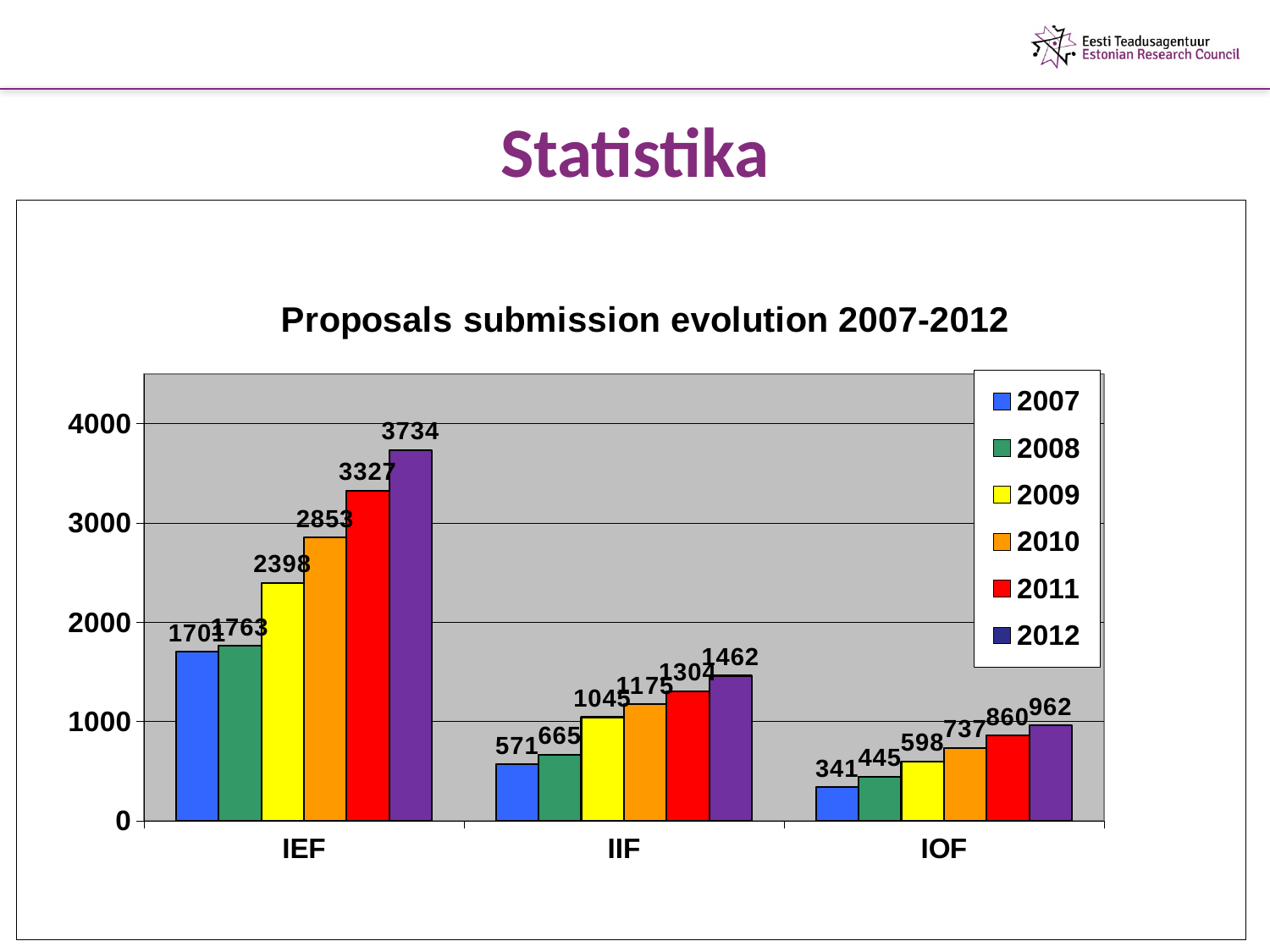

# Statistika

### Chart: Proposals submission evolution 2007-2012

| Category | 2007 | 2008 | 2009 | 2010 | 2011 | 2012 |
|---|---|---|---|---|---|---|
| IEF | 1701.0 | 1763.0 | 2398.0 | 2853.0 | 3327.0 | 3734.0 |
| IIF | 571.0 | 665.0 | 1045.0 | 1175.0 | 1304.0 | 1462.0 |
| IOF | 341.0 | 445.0 | 598.0 | 737.0 | 860.0 | 962.0 |